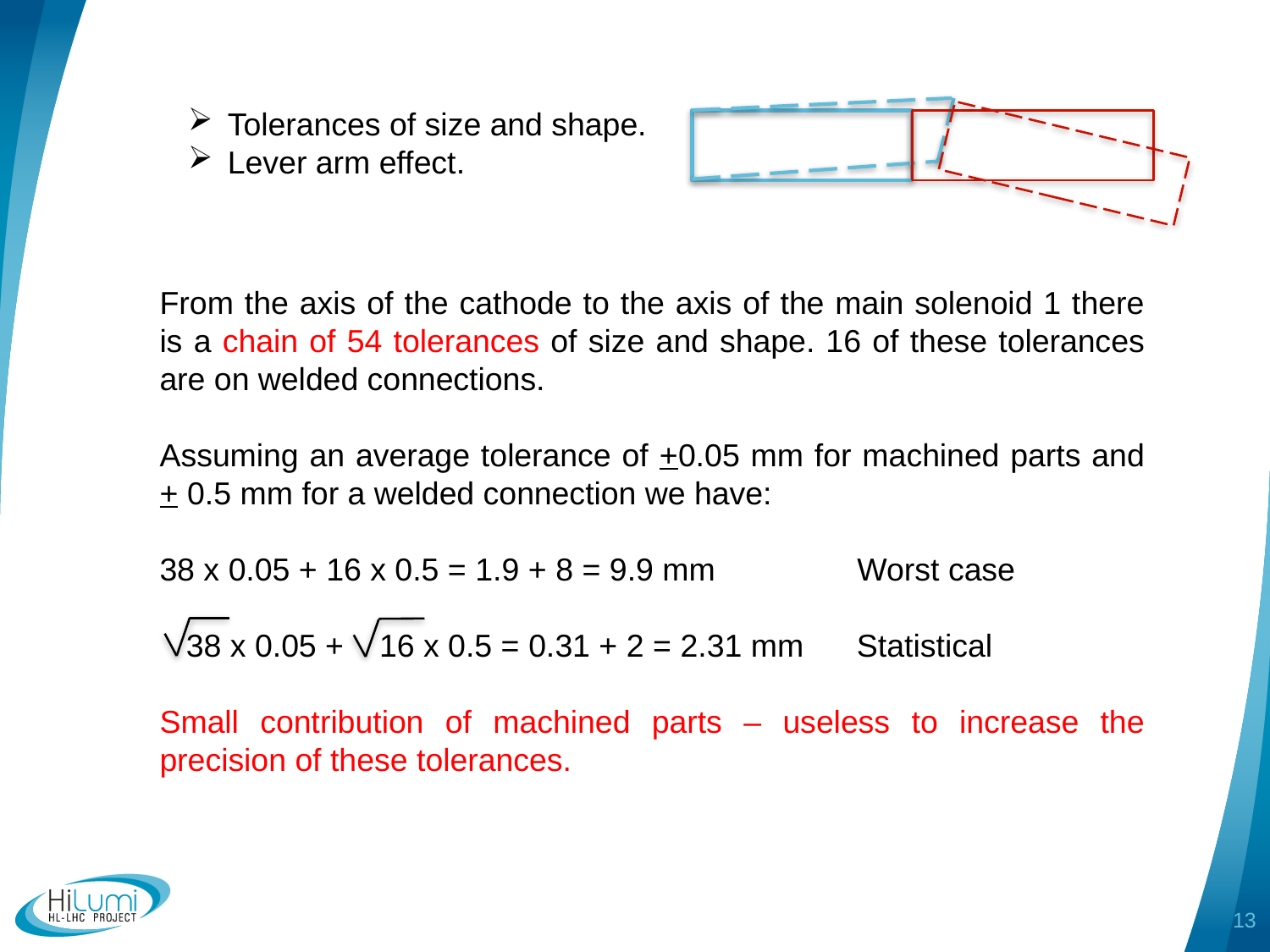

Tolerances of size and shape.
Lever arm effect.

From the axis of the cathode to the axis of the main solenoid 1 there is a chain of 54 tolerances of size and shape. 16 of these tolerances are on welded connections.

Assuming an average tolerance of +0.05 mm for machined parts and + 0.5 mm for a welded connection we have:

38 x 0.05 + 16 x 0.5 = 1.9 + 8 = 9.9 mm                Worst case

   38 x 0.05 +    16 x 0.5 = 0.31 + 2 = 2.31 mm      Statistical

Small contribution of machined parts – useless to increase the precision of these tolerances.

13